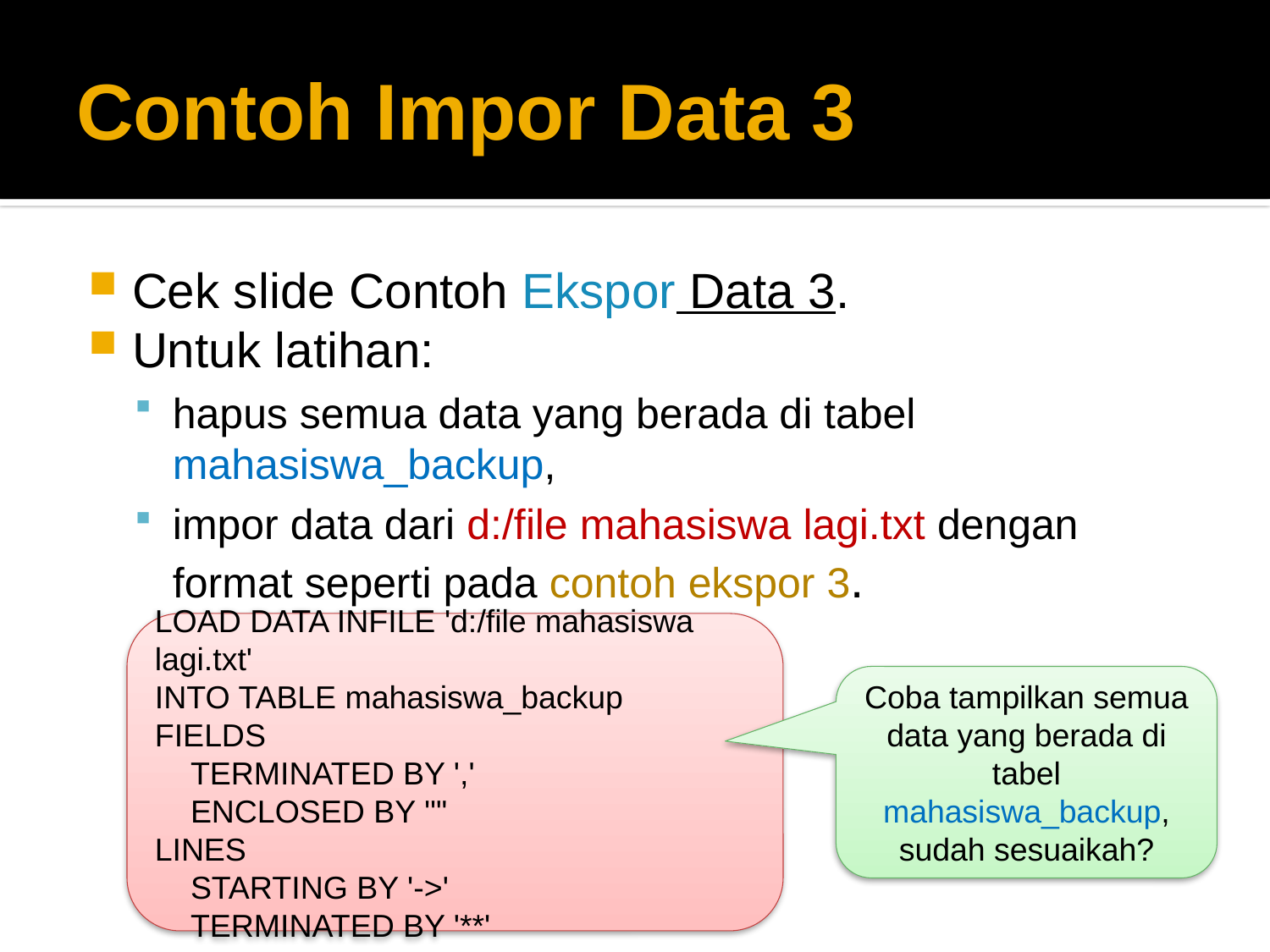

# Contoh Impor Data 3
Cek slide Contoh Ekspor Data 3.
Untuk latihan:
hapus semua data yang berada di tabel mahasiswa_backup,
impor data dari d:/file mahasiswa lagi.txt dengan format seperti pada contoh ekspor 3.

LOAD DATA INFILE 'd:/file mahasiswa lagi.txt'
INTO TABLE mahasiswa_backup
FIELDS
    TERMINATED BY ','
    ENCLOSED BY '"'
LINES
    STARTING BY '->'
    TERMINATED BY '**'
Coba tampilkan semua data yang berada di tabel mahasiswa_backup, sudah sesuaikah?